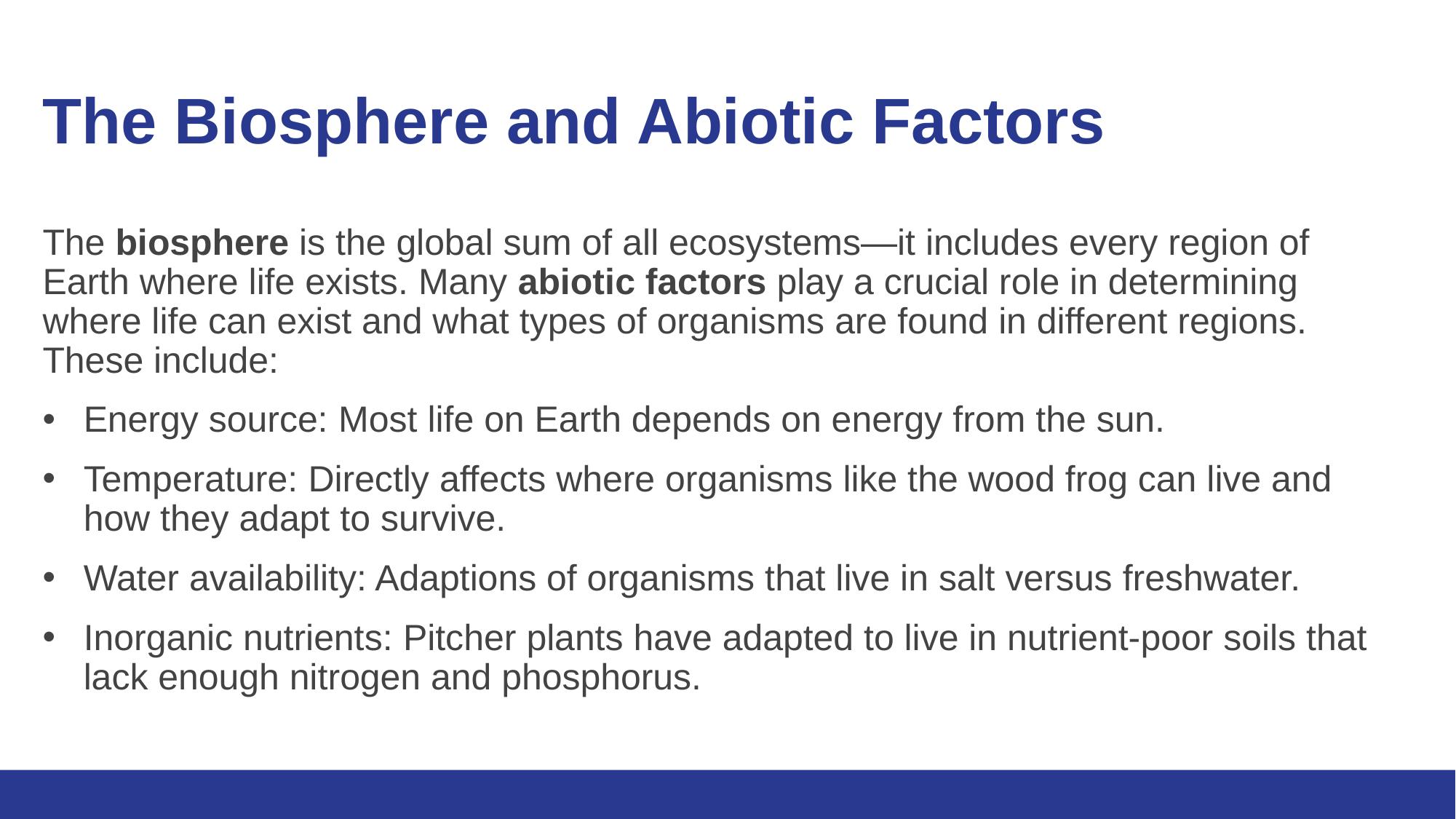

# The Biosphere and Abiotic Factors
The biosphere is the global sum of all ecosystems—it includes every region of Earth where life exists. Many abiotic factors play a crucial role in determining where life can exist and what types of organisms are found in different regions. These include:
Energy source: Most life on Earth depends on energy from the sun.
Temperature: Directly affects where organisms like the wood frog can live and how they adapt to survive.
Water availability: Adaptions of organisms that live in salt versus freshwater.
Inorganic nutrients: Pitcher plants have adapted to live in nutrient-poor soils that lack enough nitrogen and phosphorus.